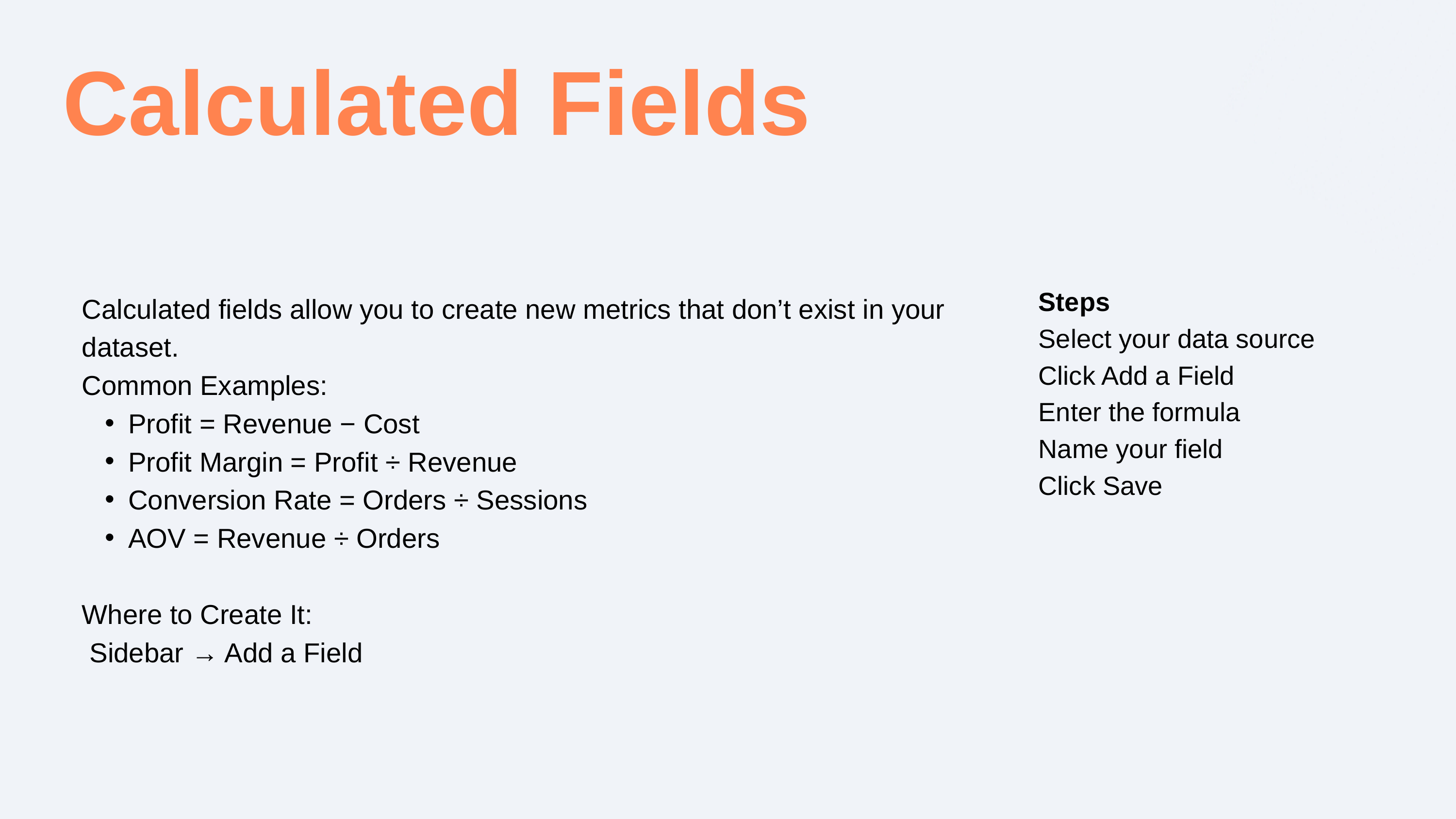

Calculated Fields

Calculated fields allow you to create new metrics that don’t exist in your dataset.
Common Examples:
Profit = Revenue − Cost
Profit Margin = Profit ÷ Revenue
Conversion Rate = Orders ÷ Sessions
AOV = Revenue ÷ Orders

Where to Create It:
 Sidebar → Add a Field

Steps
Select your data source
Click Add a Field
Enter the formula
Name your field
Click Save
3